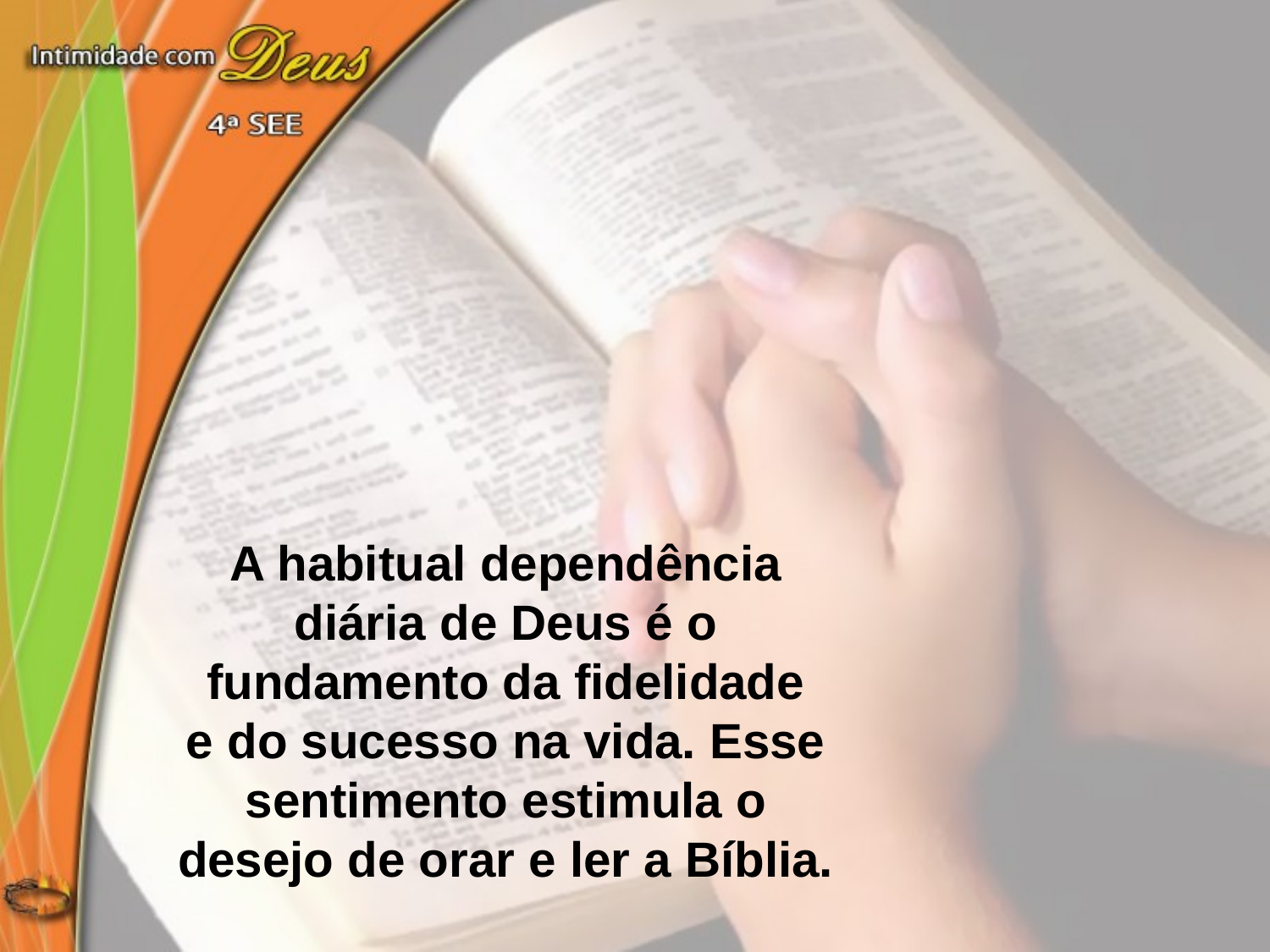

A habitual dependência diária de Deus é o fundamento da fidelidade
e do sucesso na vida. Esse sentimento estimula o desejo de orar e ler a Bíblia.